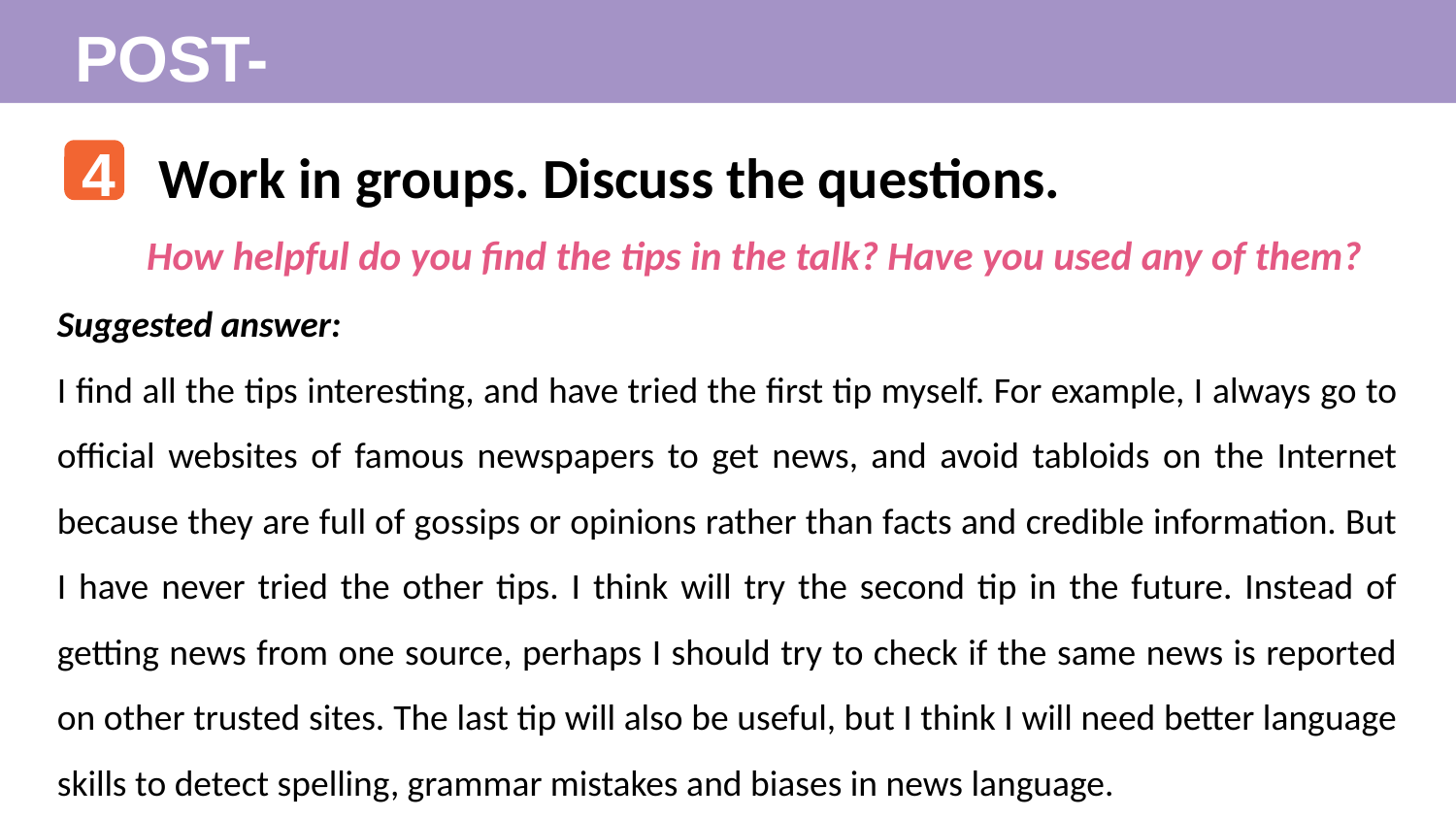

POST-LISTENING
4
Work in groups. Discuss the questions.

How helpful do you find the tips in the talk? Have you used any of them?
Suggested answer:
I find all the tips interesting, and have tried the first tip myself. For example, I always go to official websites of famous newspapers to get news, and avoid tabloids on the Internet because they are full of gossips or opinions rather than facts and credible information. But I have never tried the other tips. I think will try the second tip in the future. Instead of getting news from one source, perhaps I should try to check if the same news is reported on other trusted sites. The last tip will also be useful, but I think I will need better language skills to detect spelling, grammar mistakes and biases in news language.